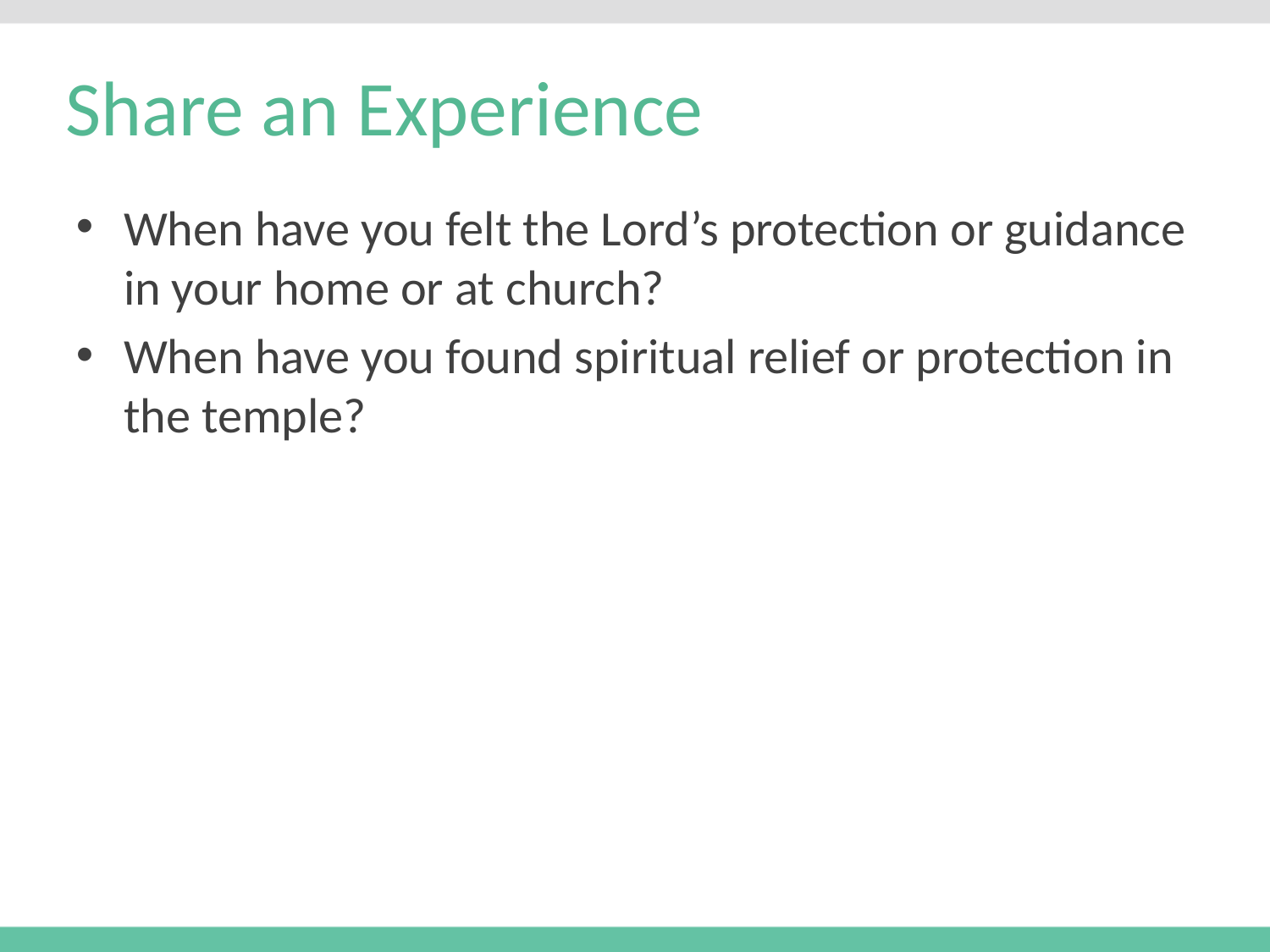

# Share an Experience
When have you felt the Lord’s protection or guidance in your home or at church?
When have you found spiritual relief or protection in the temple?